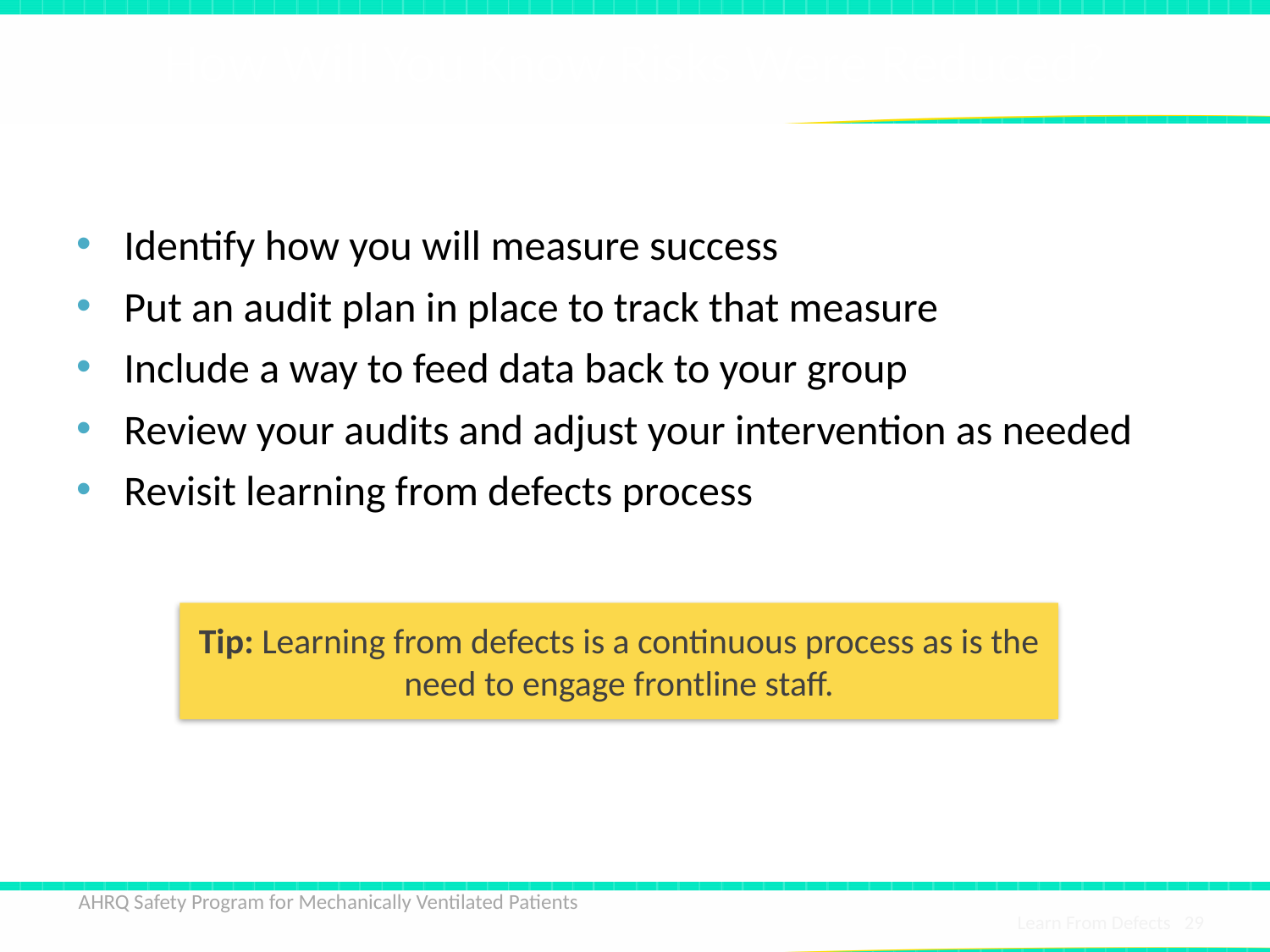

# How Will You Know Risks Were Reduced?
Identify how you will measure success
Put an audit plan in place to track that measure
Include a way to feed data back to your group
Review your audits and adjust your intervention as needed
Revisit learning from defects process

Tip: Learning from defects is a continuous process as is the need to engage frontline staff.